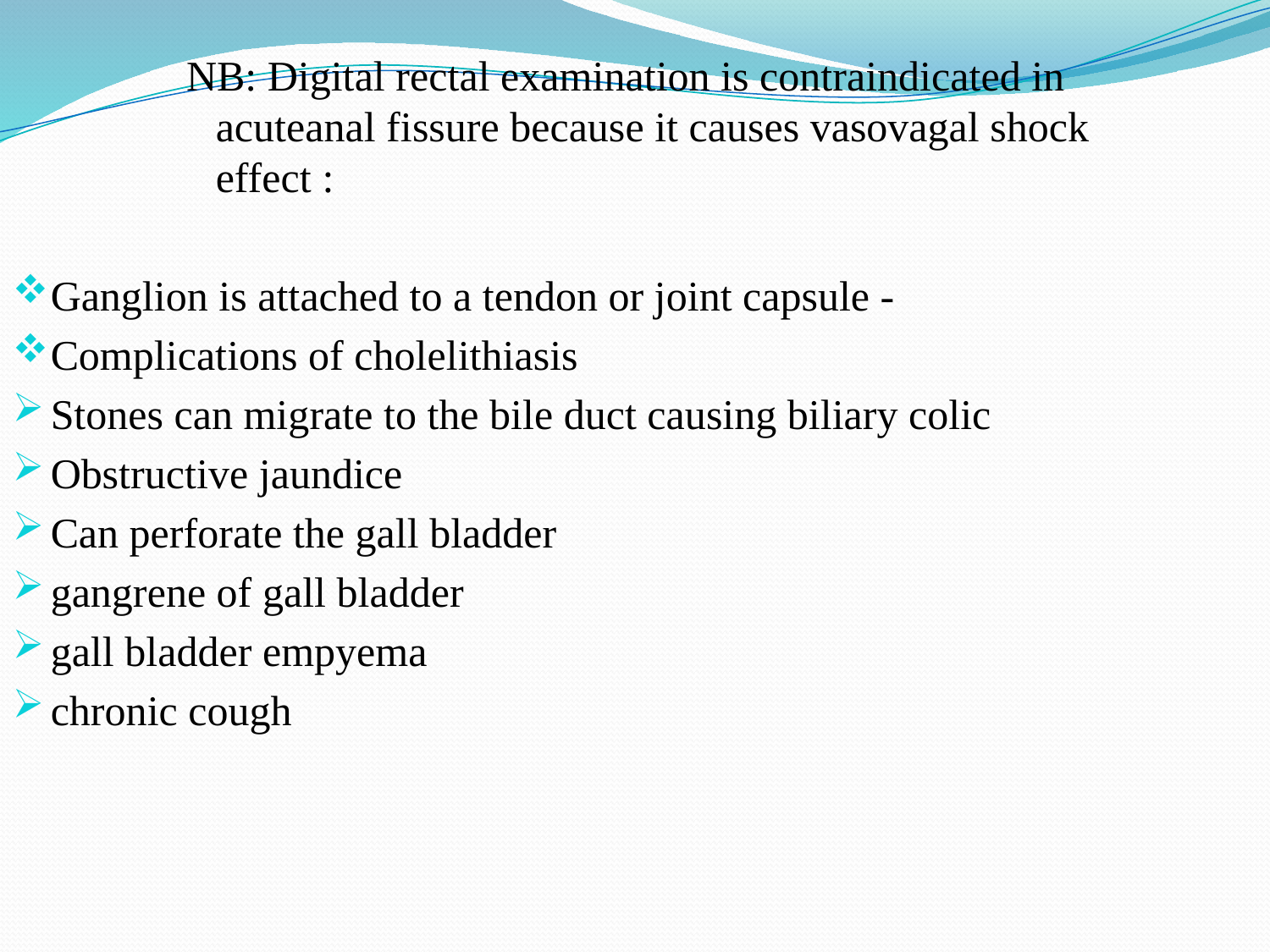

NB: Digital rectal examination is contraindicated in acuteanal fissure because it causes vasovagal shock effect :

Ganglion is attached to a tendon or joint capsule -
Complications of cholelithiasis
Stones can migrate to the bile duct causing biliary colic
Obstructive jaundice
Can perforate the gall bladder
gangrene of gall bladder
gall bladder empyema
chronic cough